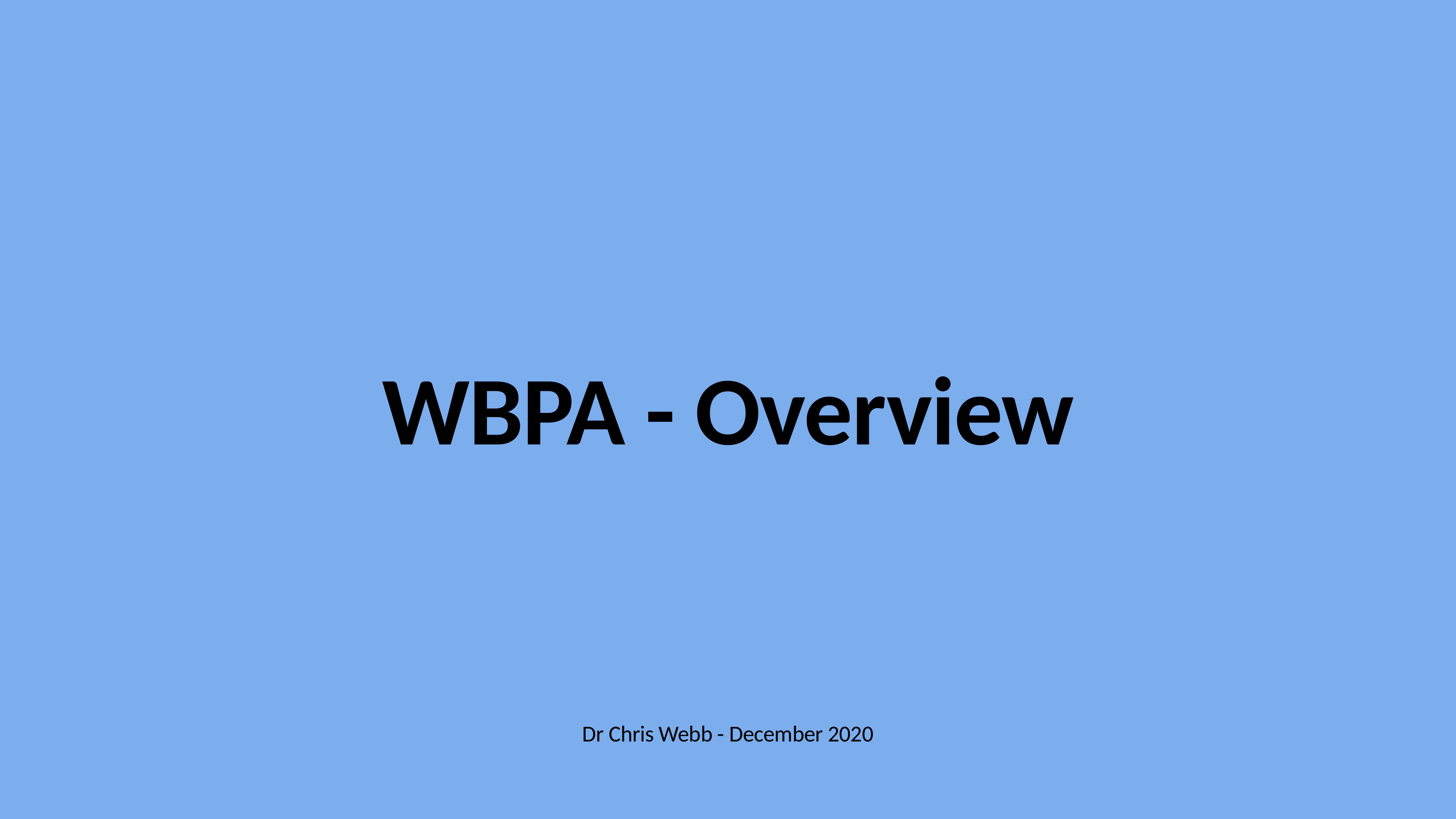

# WBPA - Overview
Dr Chris Webb - December 2020